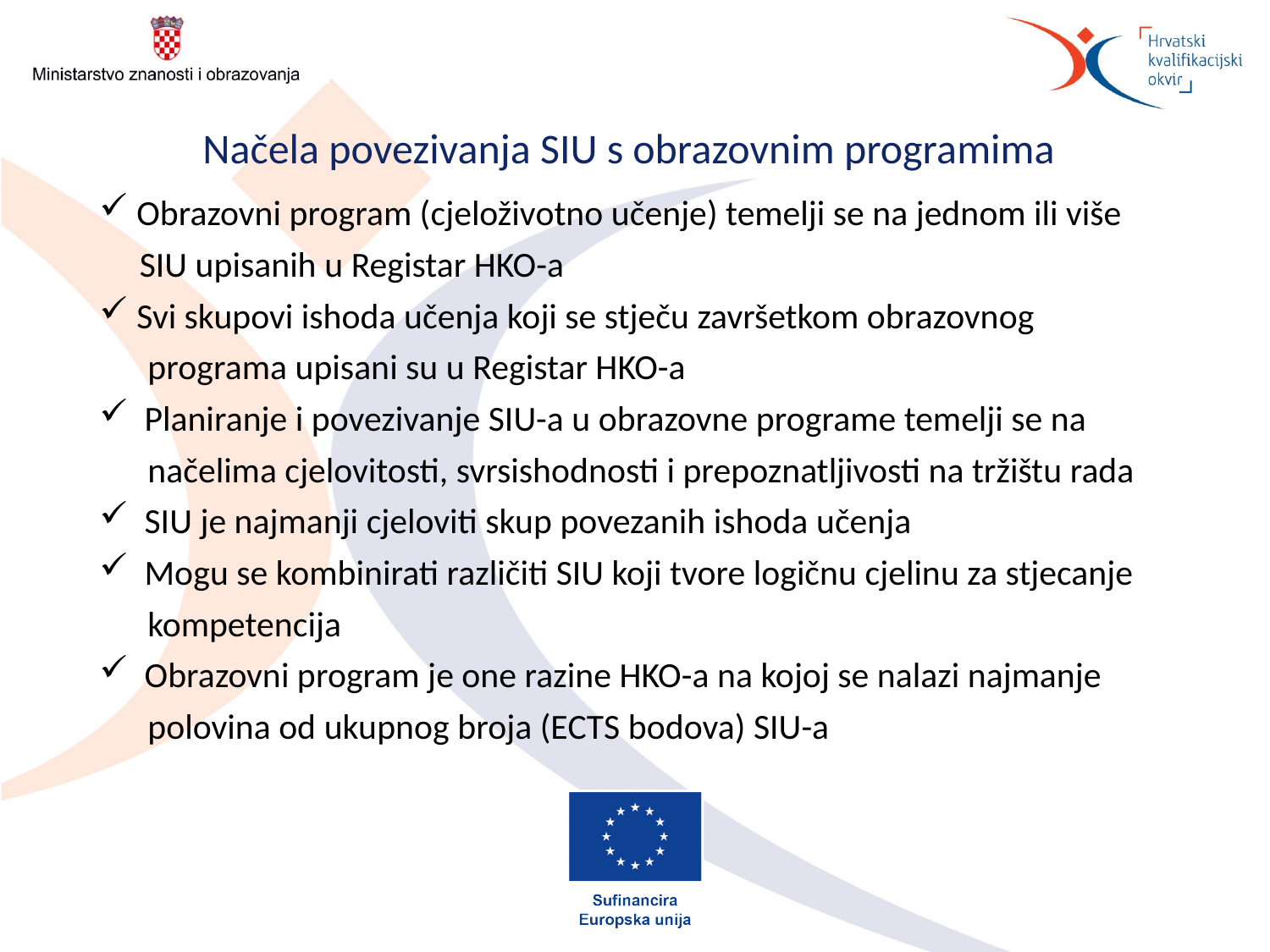

Načela povezivanja SIU s obrazovnim programima
 Obrazovni program (cjeloživotno učenje) temelji se na jednom ili više
     SIU upisanih u Registar HKO-a
 Svi skupovi ishoda učenja koji se stječu završetkom obrazovnog
      programa upisani su u Registar HKO-a
  Planiranje i povezivanje SIU-a u obrazovne programe temelji se na
      načelima cjelovitosti, svrsishodnosti i prepoznatljivosti na tržištu rada
  SIU je najmanji cjeloviti skup povezanih ishoda učenja
  Mogu se kombinirati različiti SIU koji tvore logičnu cjelinu za stjecanje
      kompetencija
  Obrazovni program je one razine HKO-a na kojoj se nalazi najmanje
      polovina od ukupnog broja (ECTS bodova) SIU-a